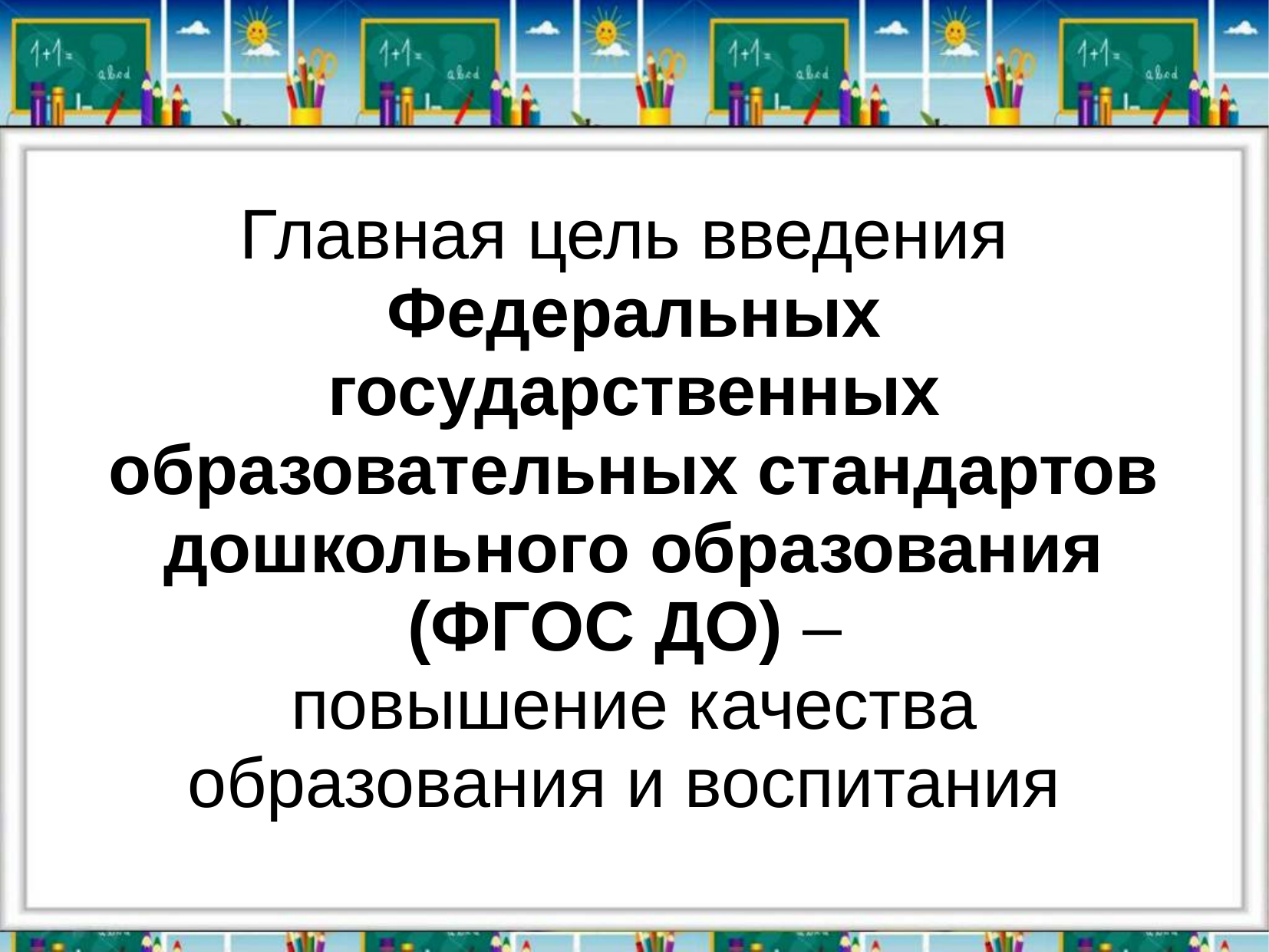

Главная цель введения
Федеральных государственных образовательных стандартов дошкольного образования (ФГОС ДО) –
повышение качества образования и воспитания